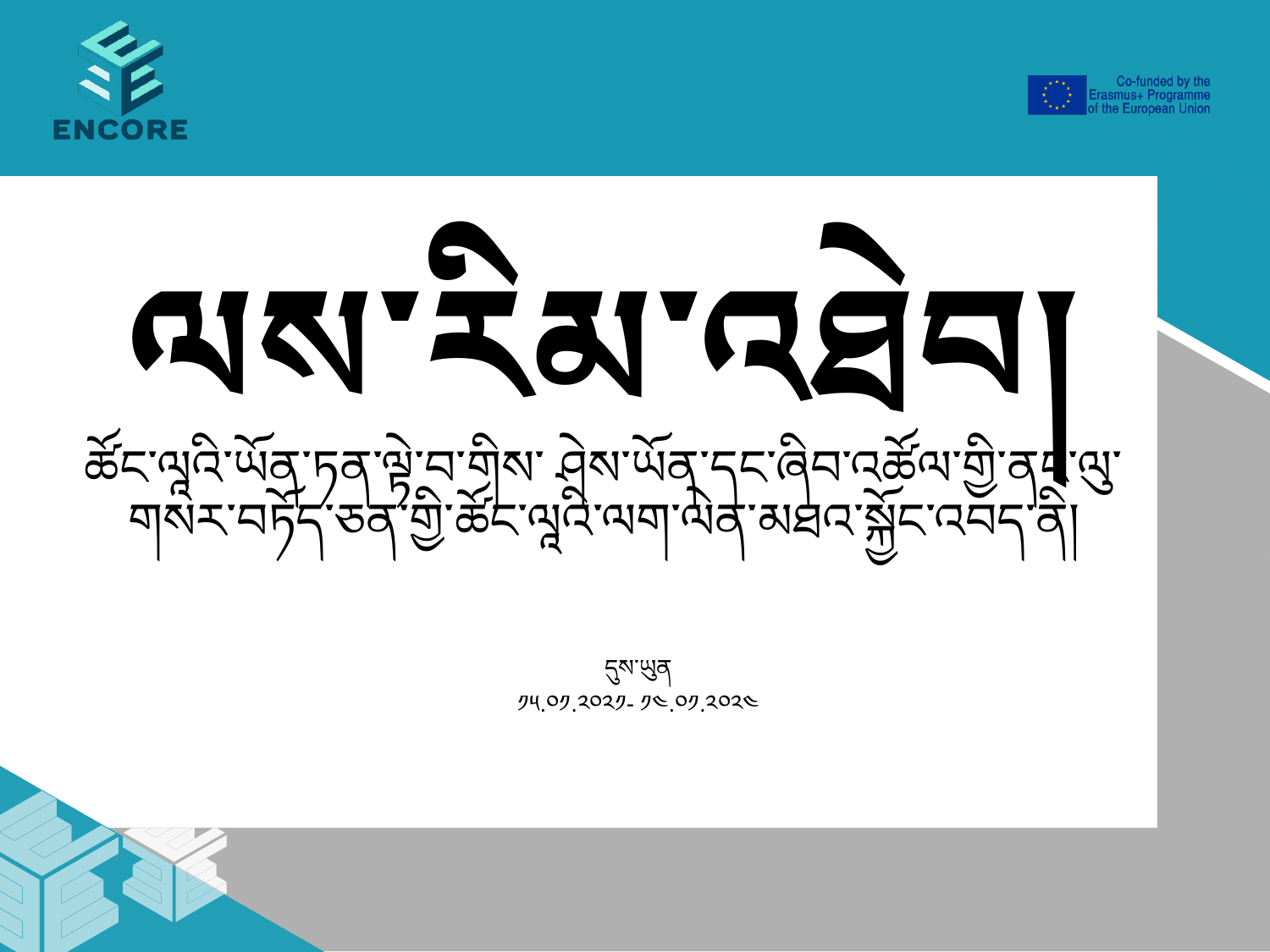

# ལས་རིམ་འཐེབ། ཚོང་ལཱའི་ཡོན་ཏན་ལྟེ་བ་གིས་ ཤེས་ཡོན་དང་ཞིབ་འཚོལ་གྱི་ནང་ལུ་ གསར་བཏོད་ཅན་གྱི་ཚོང་ལཱའི་ལག་ལེན་མཐའ་སྐྱོང་འབད་ནི།

དུས་ཡུན
༡༥.༠༡.༢༠༢༡- ༡༤.༠༡.༢༠༢༤